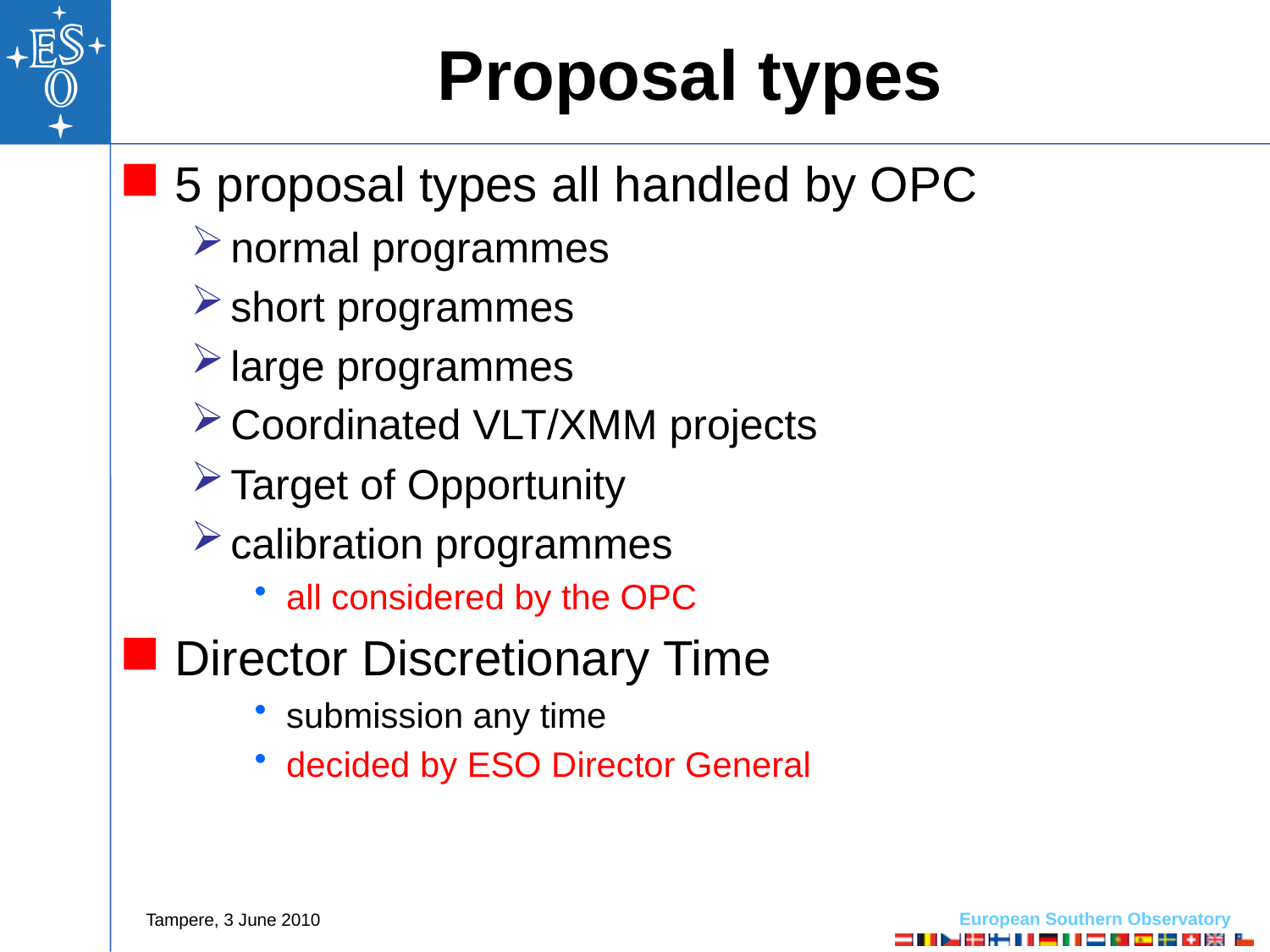

# Proposal types
5 proposal types all handled by OPC
normal programmes
short programmes
large programmes
Coordinated VLT/XMM projects
Target of Opportunity
calibration programmes
all considered by the OPC
Director Discretionary Time
submission any time
decided by ESO Director General